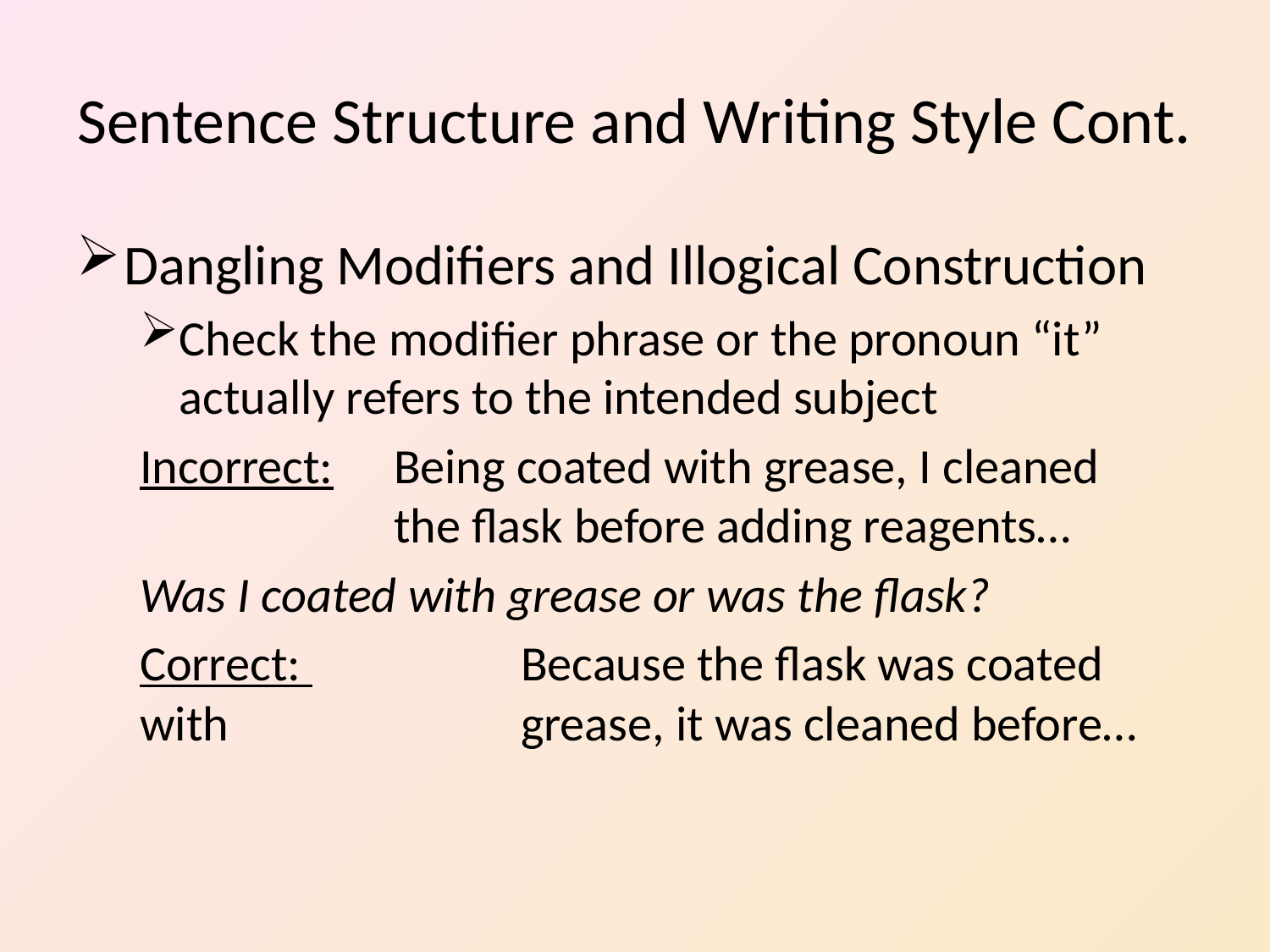

# Sentence Structure and Writing Style Cont.
Dangling Modifiers and Illogical Construction
Check the modifier phrase or the pronoun “it” actually refers to the intended subject
Incorrect:	Being coated with grease, I cleaned 			the flask before adding reagents…
Was I coated with grease or was the flask?
Correct: 		Because the flask was coated with 			grease, it was cleaned before…